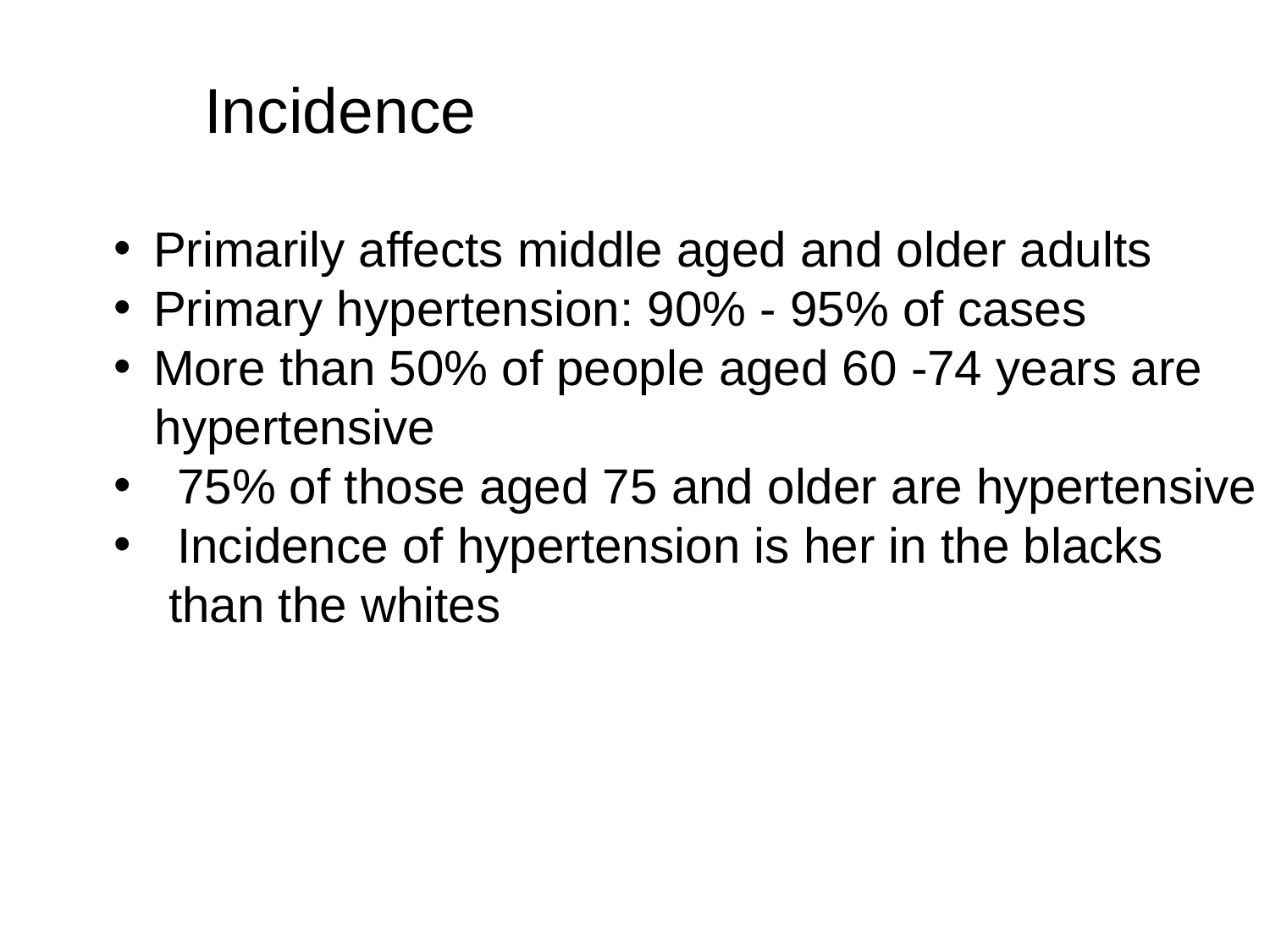

Incidence
Primarily affects middle aged and older adults
Primary hypertension: 90% - 95% of cases
More than 50% of people aged 60 -74 years are
   hypertensive
75% of those aged 75 and older are hypertensive
Incidence of hypertension is her in the blacks
    than the whites